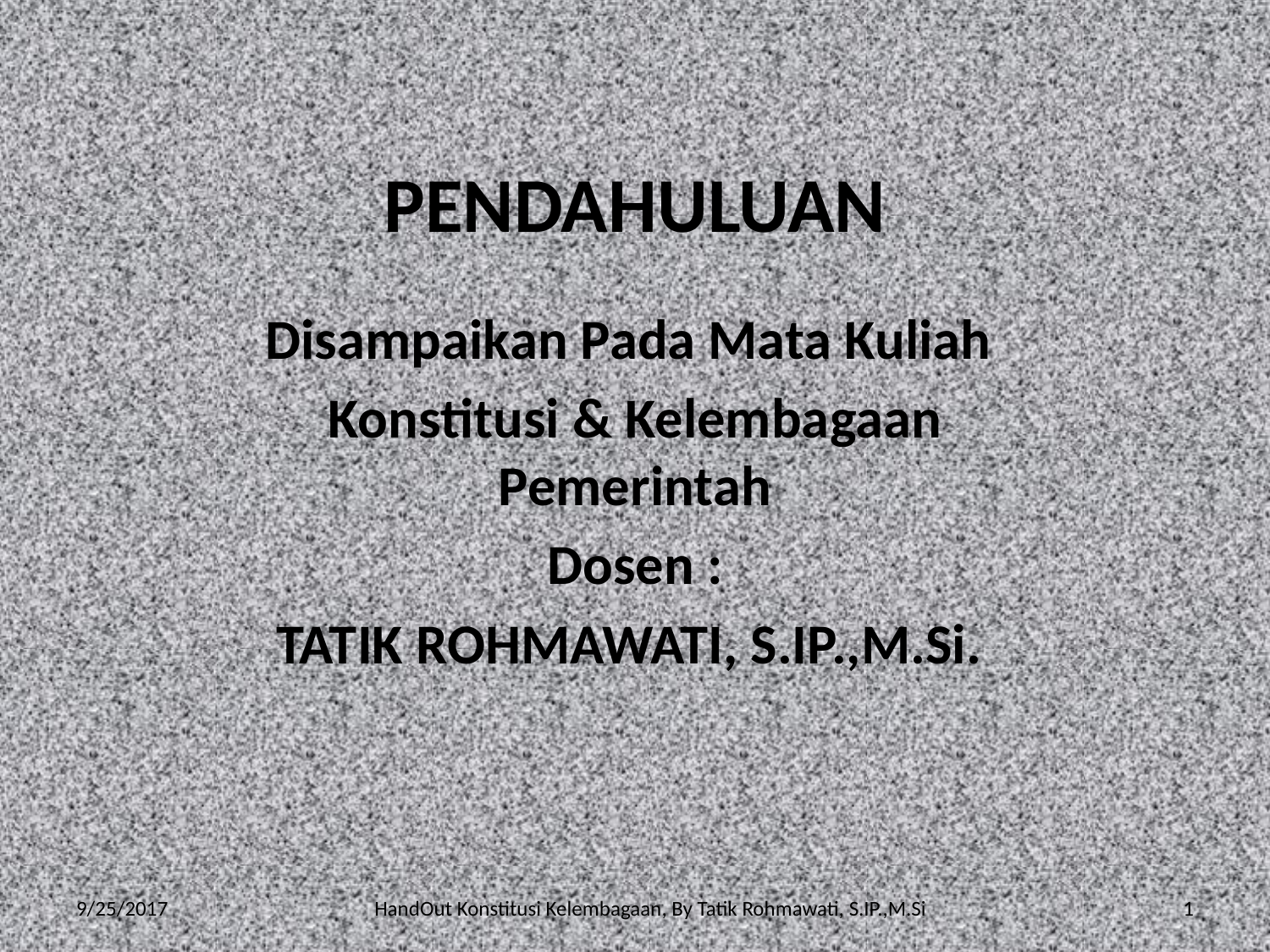

# PENDAHULUAN
Disampaikan Pada Mata Kuliah
Konstitusi & Kelembagaan Pemerintah
Dosen :
TATIK ROHMAWATI, S.IP.,M.Si.
9/25/2017
HandOut Konstitusi Kelembagaan, By Tatik Rohmawati, S.IP.,M.Si
1